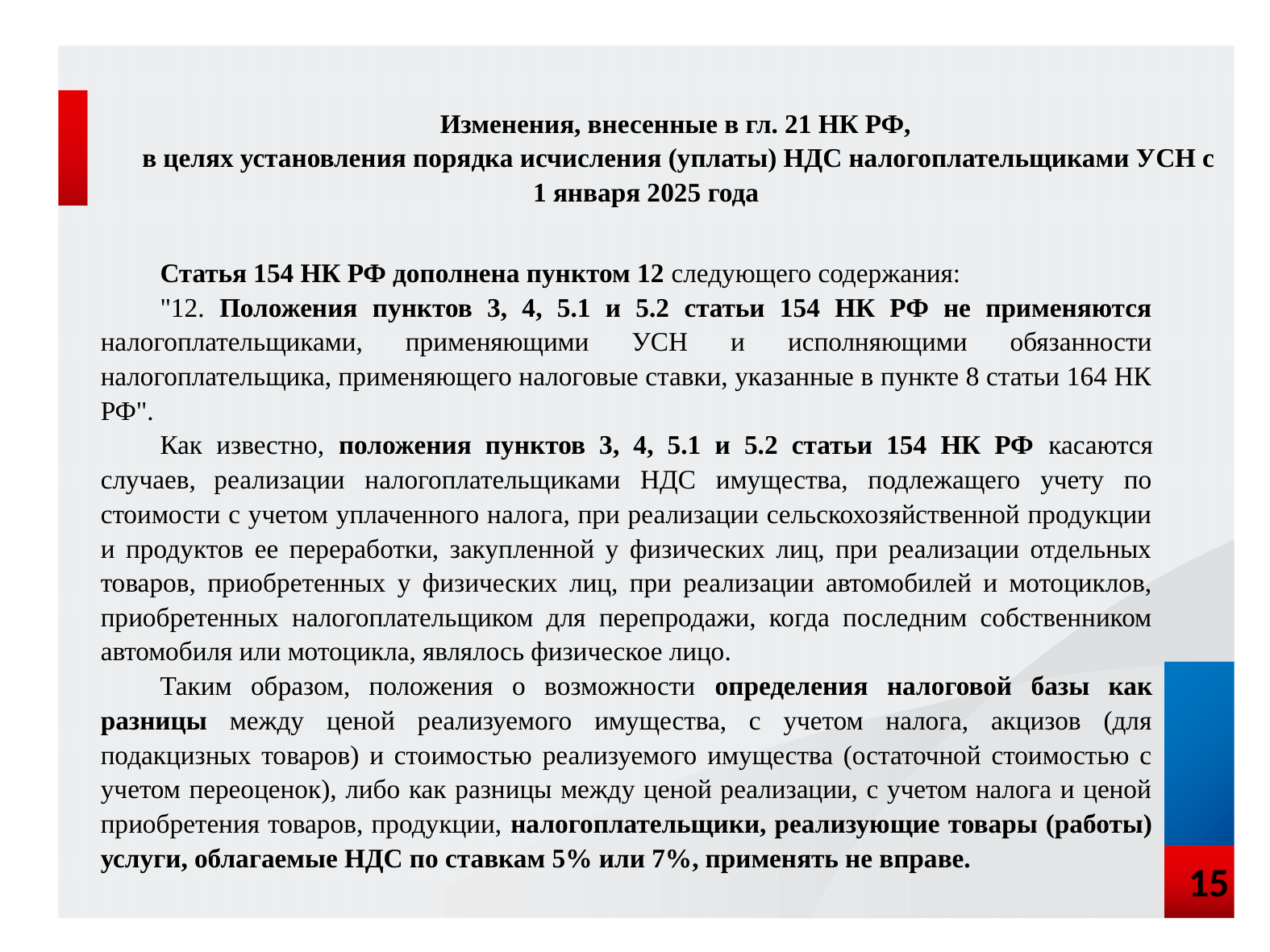

Изменения, внесенные в гл. 21 НК РФ,
 в целях установления порядка исчисления (уплаты) НДС налогоплательщиками УСН с 1 января 2025 года
Статья 154 НК РФ дополнена пунктом 12 следующего содержания:
"12. Положения пунктов 3, 4, 5.1 и 5.2 статьи 154 НК РФ не применяются налогоплательщиками, применяющими УСН и исполняющими обязанности налогоплательщика, применяющего налоговые ставки, указанные в пункте 8 статьи 164 НК РФ".
Как известно, положения пунктов 3, 4, 5.1 и 5.2 статьи 154 НК РФ касаются случаев, реализации налогоплательщиками НДС имущества, подлежащего учету по стоимости с учетом уплаченного налога, при реализации сельскохозяйственной продукции и продуктов ее переработки, закупленной у физических лиц, при реализации отдельных товаров, приобретенных у физических лиц, при реализации автомобилей и мотоциклов, приобретенных налогоплательщиком для перепродажи, когда последним собственником автомобиля или мотоцикла, являлось физическое лицо.
Таким образом, положения о возможности определения налоговой базы как разницы между ценой реализуемого имущества, с учетом налога, акцизов (для подакцизных товаров) и стоимостью реализуемого имущества (остаточной стоимостью с учетом переоценок), либо как разницы между ценой реализации, с учетом налога и ценой приобретения товаров, продукции, налогоплательщики, реализующие товары (работы) услуги, облагаемые НДС по ставкам 5% или 7%, применять не вправе.
15